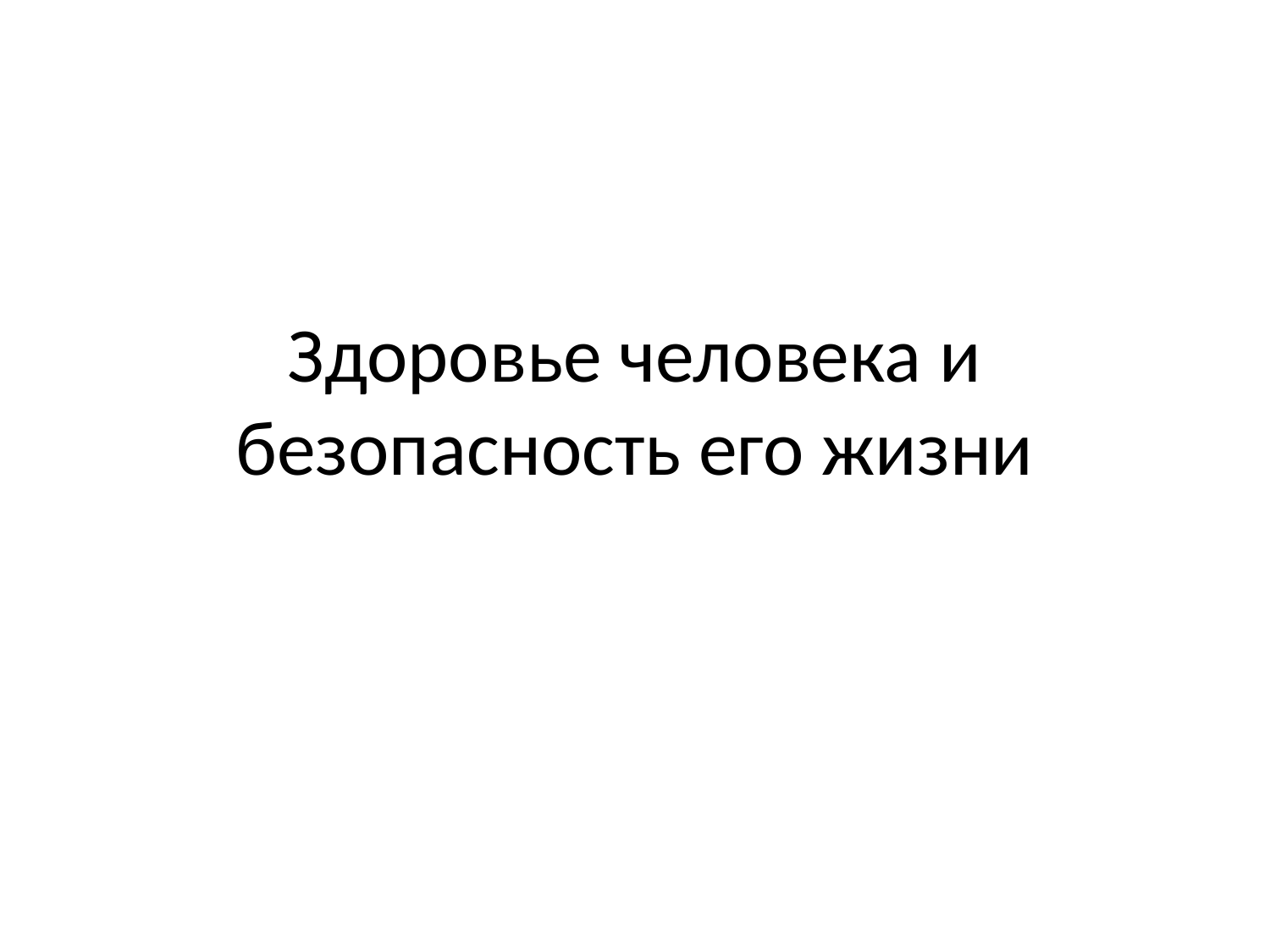

# Здоровье человека и безопасность его жизни